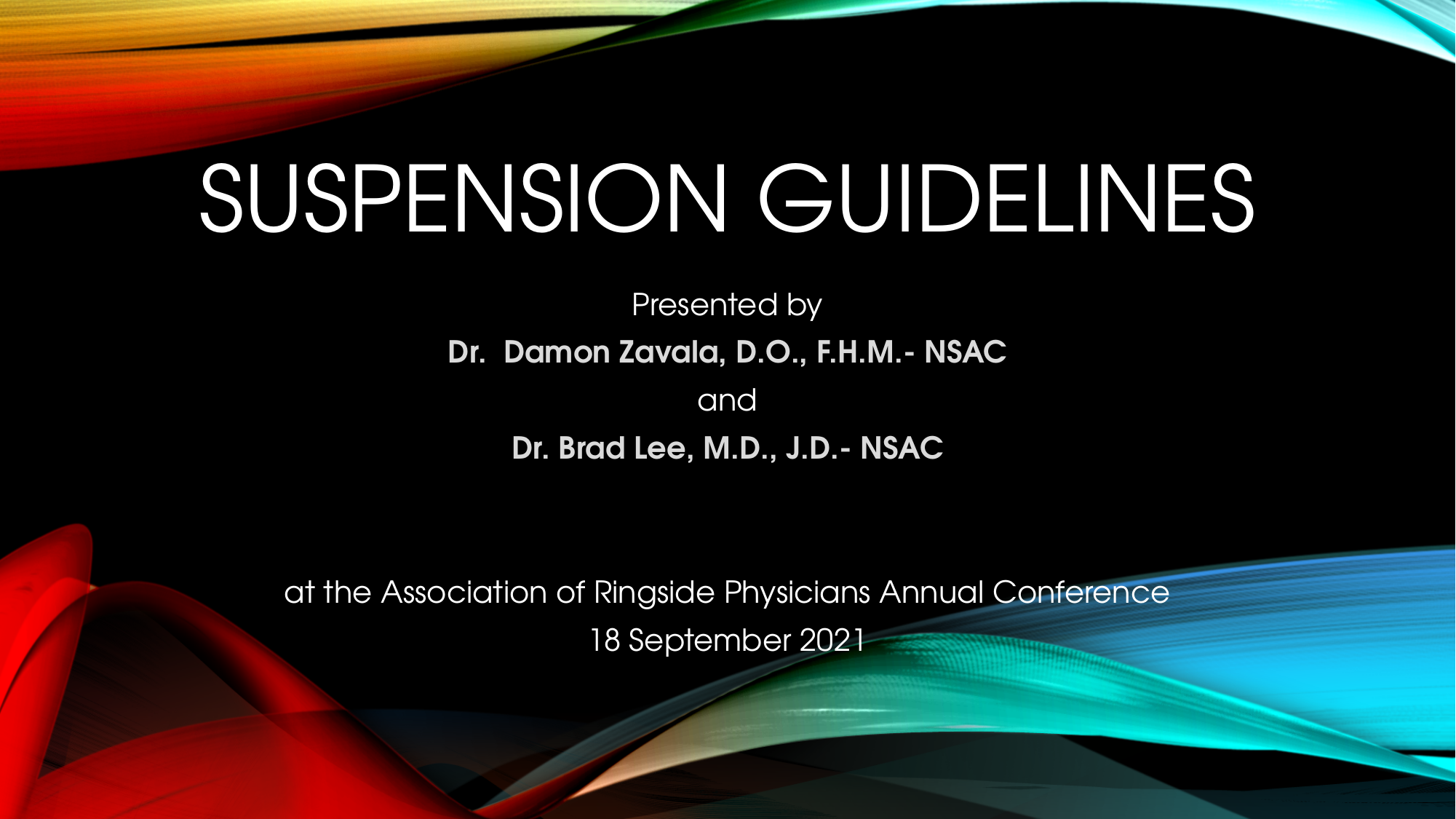

# Suspension Guidelines
Presented by
Dr.  Damon Zavala, D.O., F.H.M.- NSAC
and
Dr. Brad Lee, M.D., J.D.- NSAC

at the Association of Ringside Physicians Annual Conference
18 September 2021